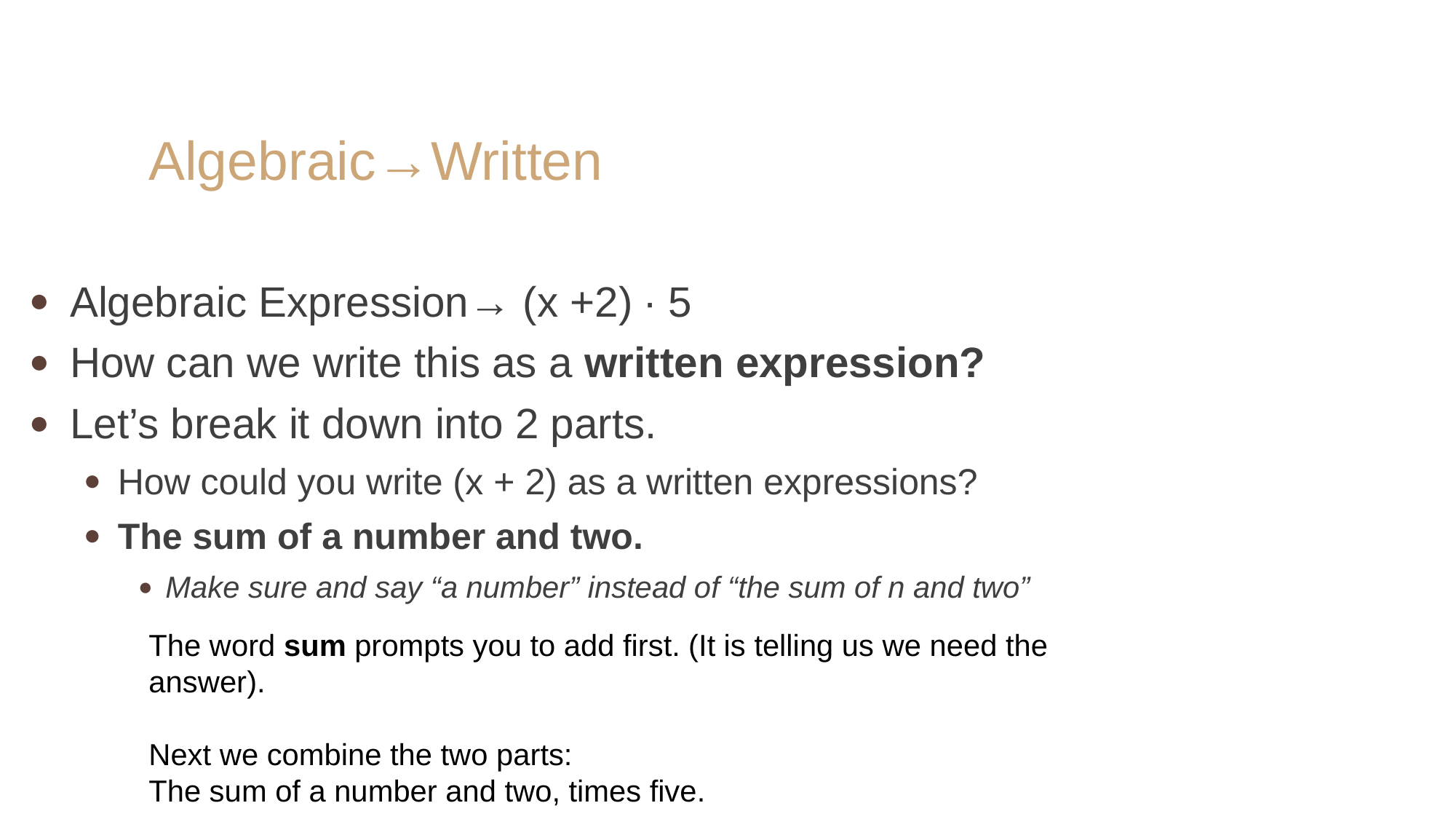

# Algebraic→Written
Algebraic Expression→ (x +2) · 5
How can we write this as a written expression?
Let’s break it down into 2 parts.
How could you write (x + 2) as a written expressions?
The sum of a number and two.
Make sure and say “a number” instead of “the sum of n and two”

The word sum prompts you to add first. (It is telling us we need the answer).

Next we combine the two parts:
The sum of a number and two, times five.